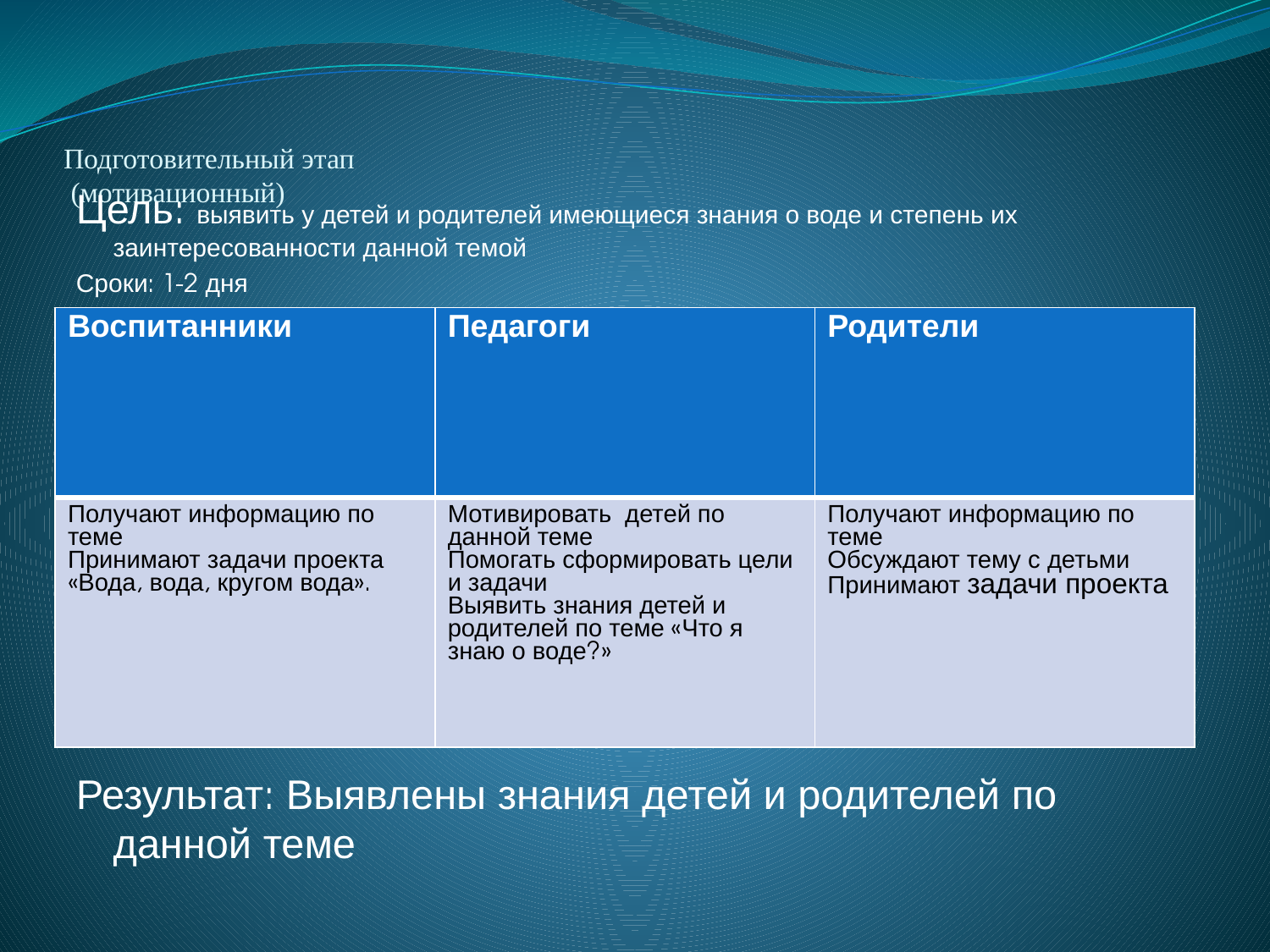

# Подготовительный этап (мотивационный)
Цель: выявить у детей и родителей имеющиеся знания о воде и степень их заинтересованности данной темой
Сроки: 1-2 дня

Сроки:

Результат: Выявлены знания детей и родителей по данной теме
| Воспитанники | Педагоги | Родители |
| --- | --- | --- |
| Получают информацию по теме Принимают задачи проекта «Вода, вода, кругом вода». | Мотивировать детей по данной теме Помогать сформировать цели и задачи Выявить знания детей и родителей по теме «Что я знаю о воде?» | Получают информацию по теме Обсуждают тему с детьми Принимают задачи проекта |